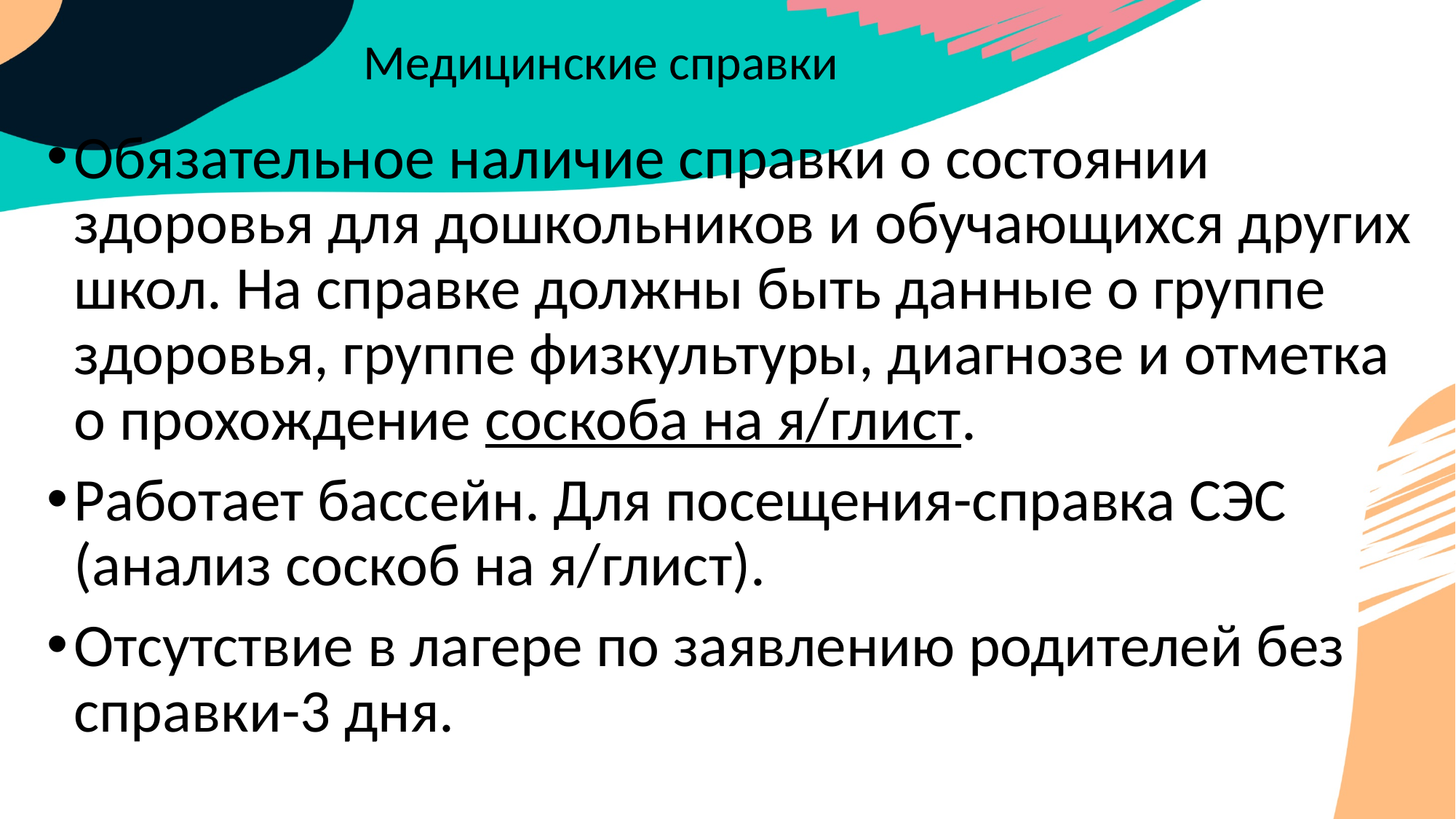

# Медицинские справки
Обязательное наличие справки о состоянии здоровья для дошкольников и обучающихся других школ. На справке должны быть данные о группе здоровья, группе физкультуры, диагнозе и отметка о прохождение соскоба на я/глист.
Работает бассейн. Для посещения-справка СЭС (анализ соскоб на я/глист).
Отсутствие в лагере по заявлению родителей без справки-3 дня.